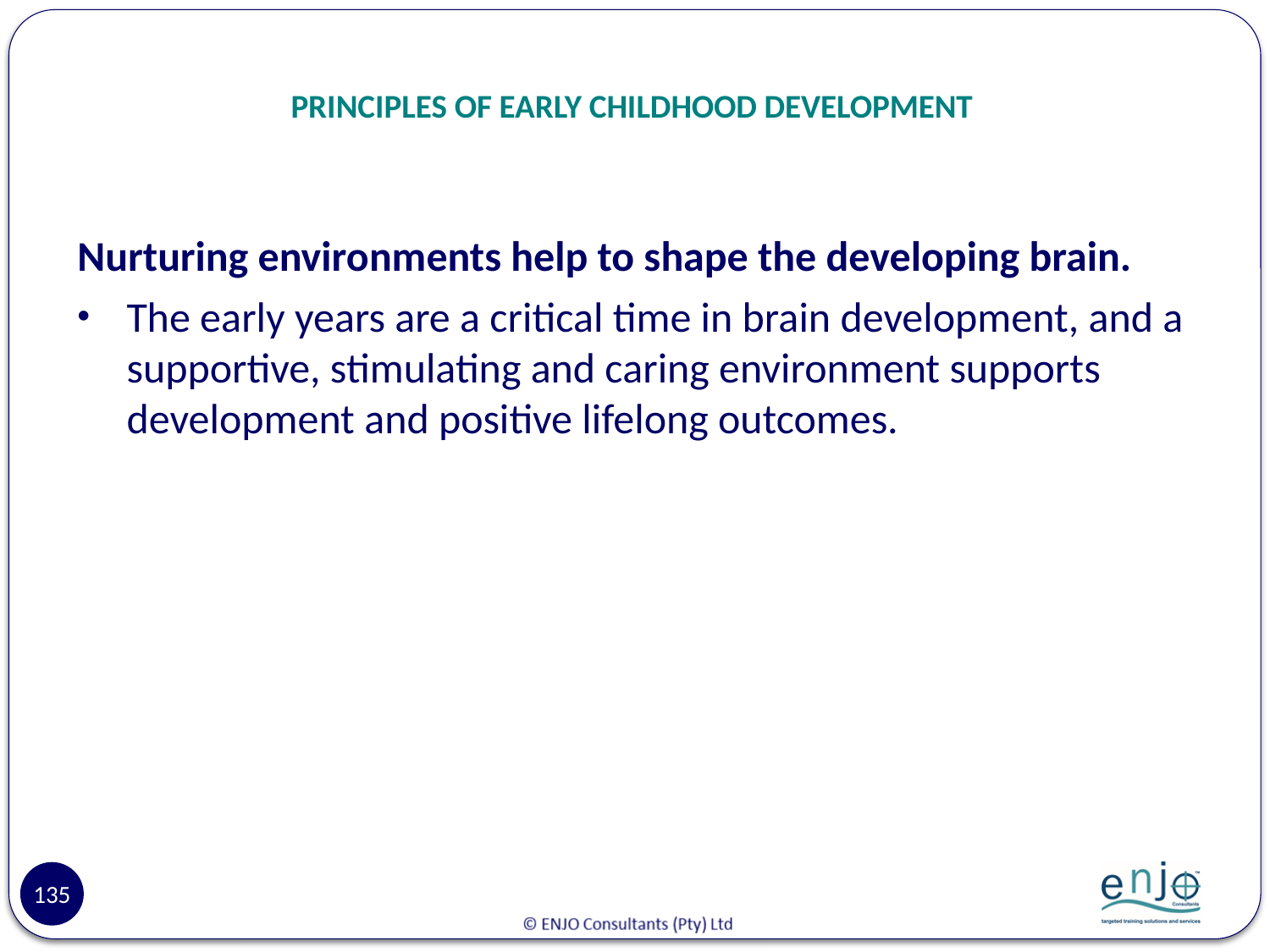

# PRINCIPLES OF EARLY CHILDHOOD DEVELOPMENT
Nurturing environments help to shape the developing brain.
The early years are a critical time in brain development, and a supportive, stimulating and caring environment supports development and positive lifelong outcomes.

135